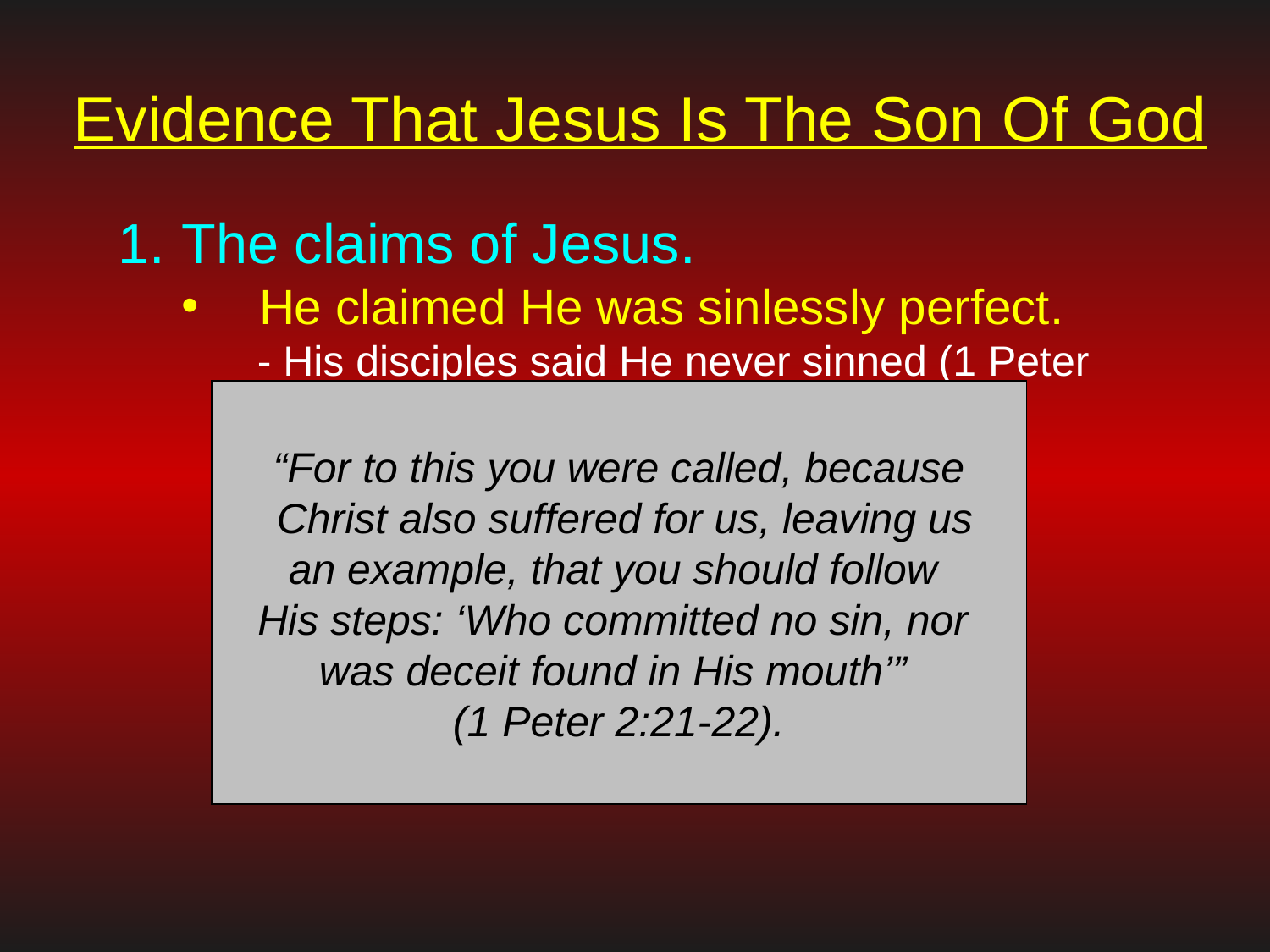

# Evidence That Jesus Is The Son Of God
 The claims of Jesus.
 He claimed He was sinlessly perfect.
 - His disciples said He never sinned (1 Peter 2:22).

“For to this you were called, because
 Christ also suffered for us, leaving us
an example, that you should follow
His steps: ‘Who committed no sin, nor
was deceit found in His mouth’”
(1 Peter 2:21-22).